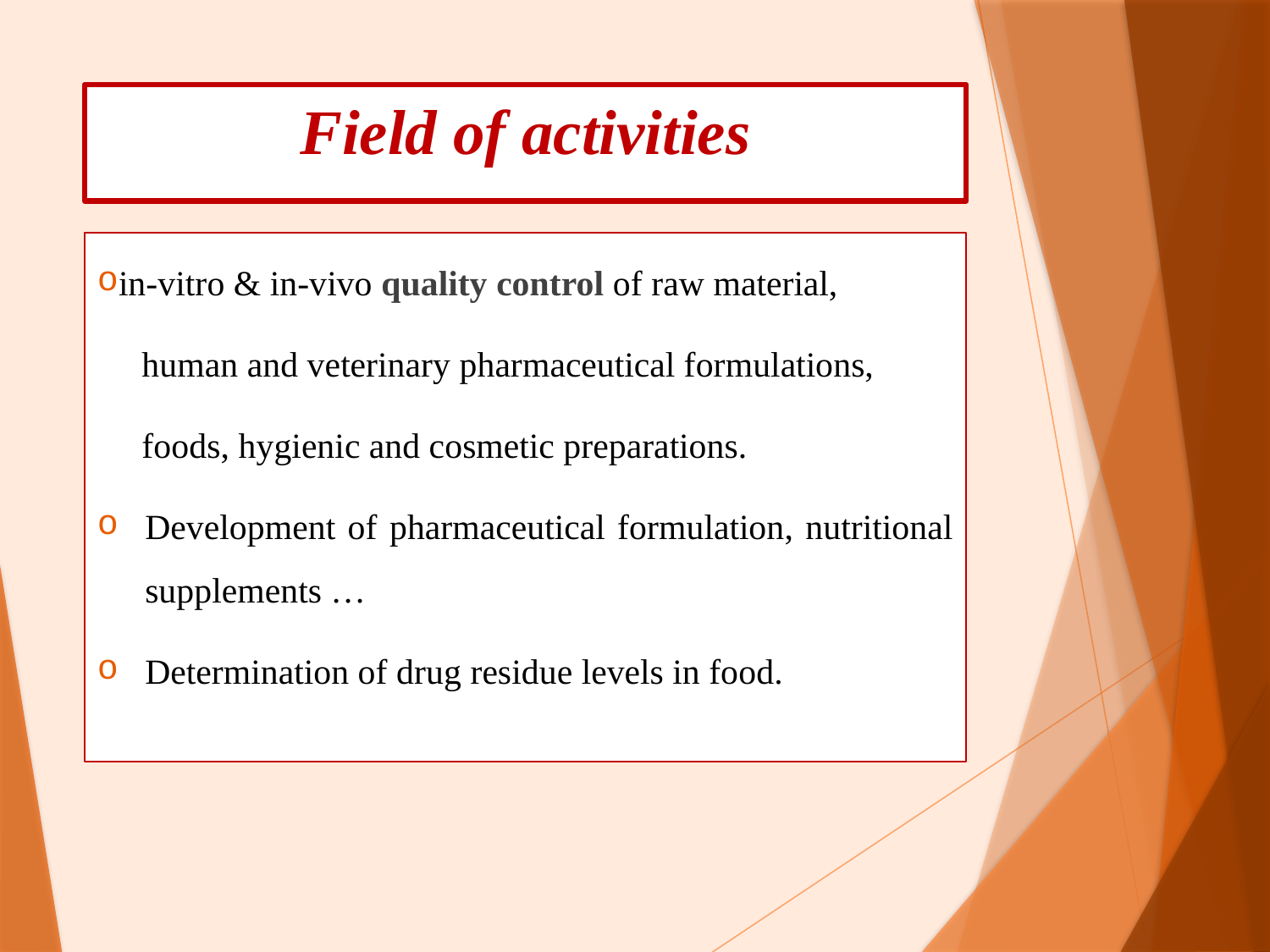

# Field of activities
in-vitro & in-vivo quality control of raw material,
     human and veterinary pharmaceutical formulations,
     foods, hygienic and cosmetic preparations.
Development of pharmaceutical formulation, nutritional supplements …
Determination of drug residue levels in food.